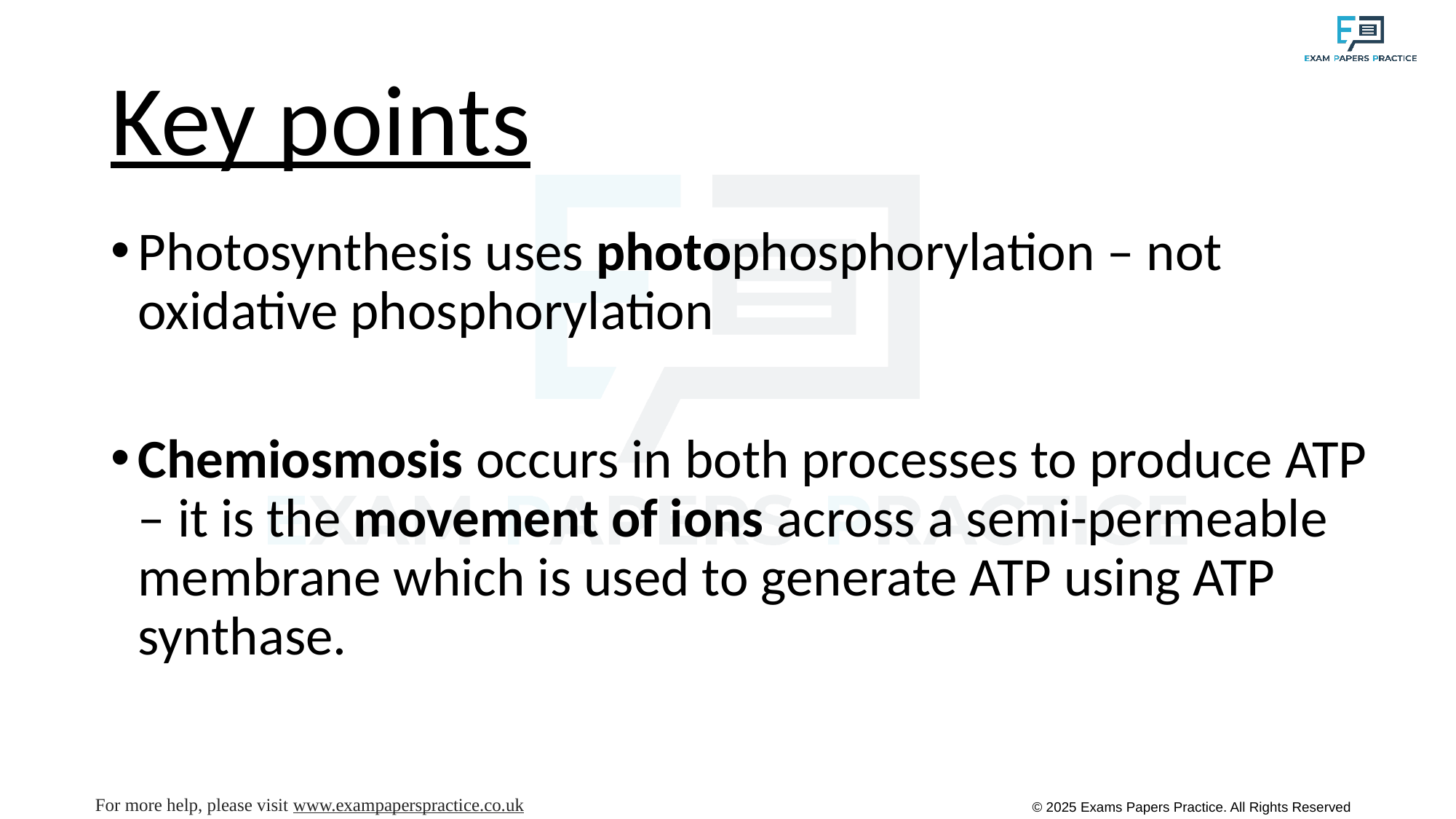

# Key points
Photosynthesis uses photophosphorylation – not oxidative phosphorylation

Chemiosmosis occurs in both processes to produce ATP – it is the movement of ions across a semi-permeable membrane which is used to generate ATP using ATP synthase.